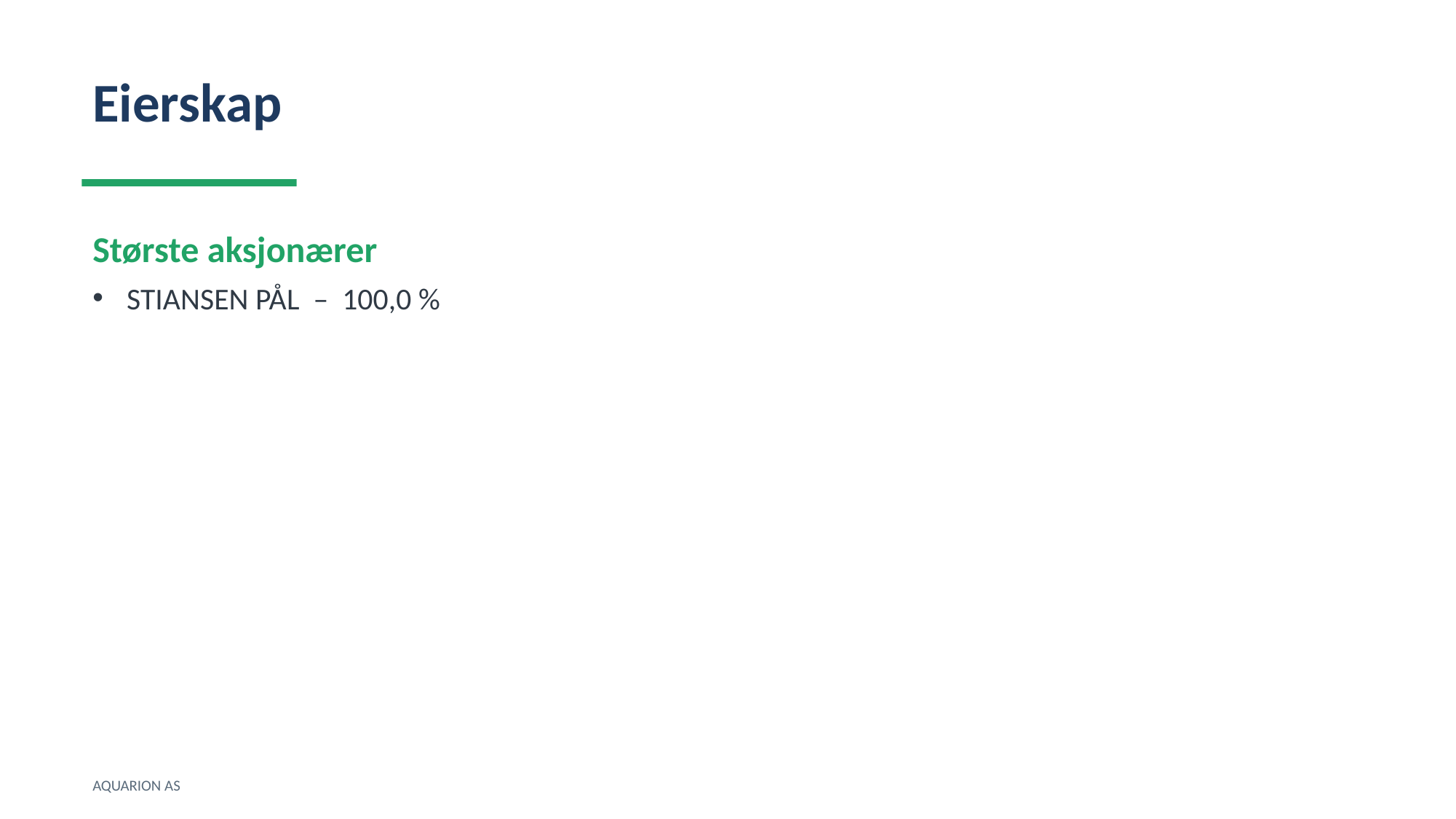

Eierskap

Største aksjonærer
STIANSEN PÅL  –  100,0 %
AQUARION AS